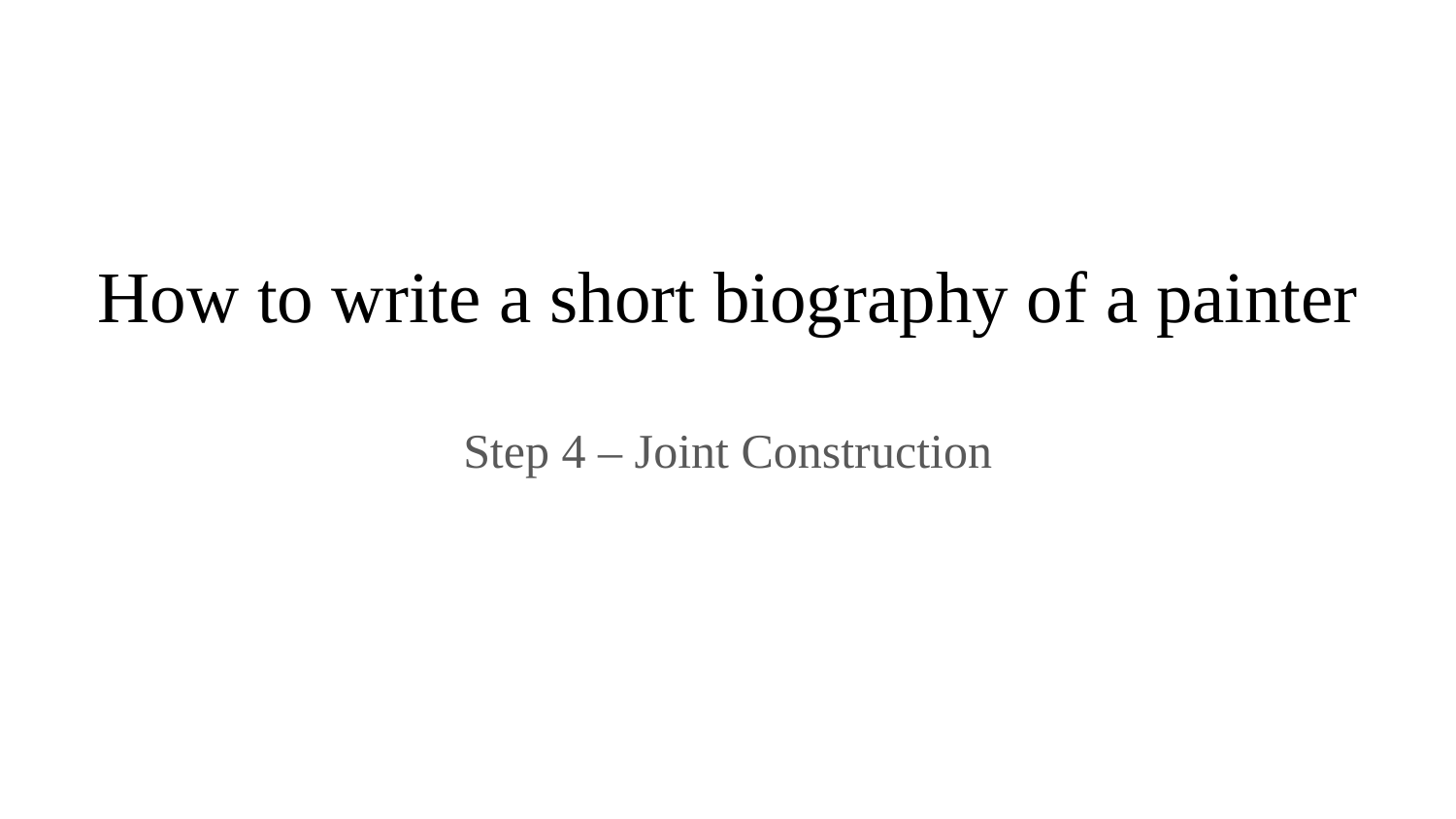

# How to write a short biography of a painter
Step 4 – Joint Construction